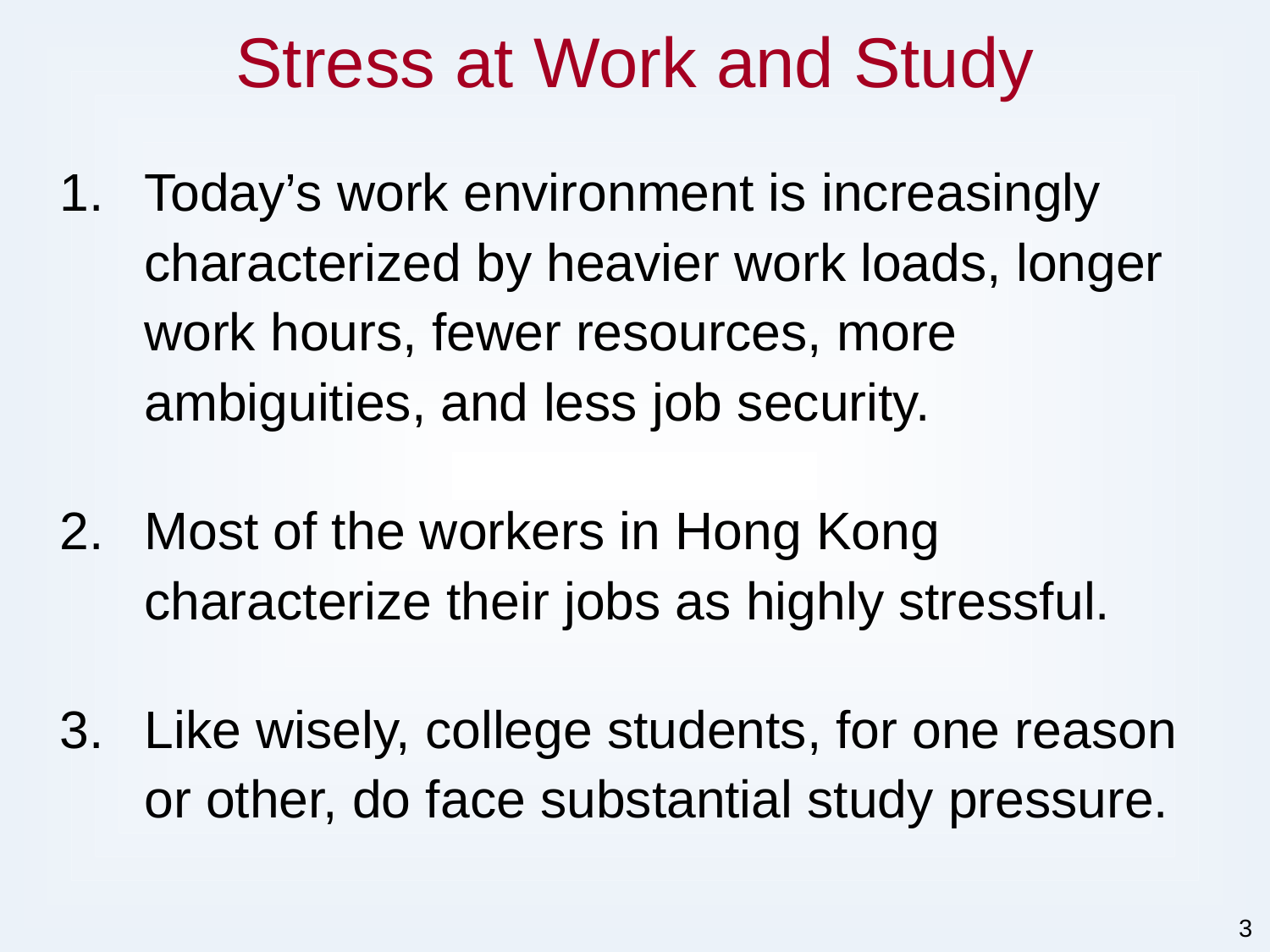

# Stress at Work and Study
Today’s work environment is increasingly characterized by heavier work loads, longer work hours, fewer resources, more ambiguities, and less job security.

Most of the workers in Hong Kong characterize their jobs as highly stressful.

Like wisely, college students, for one reason or other, do face substantial study pressure.
3